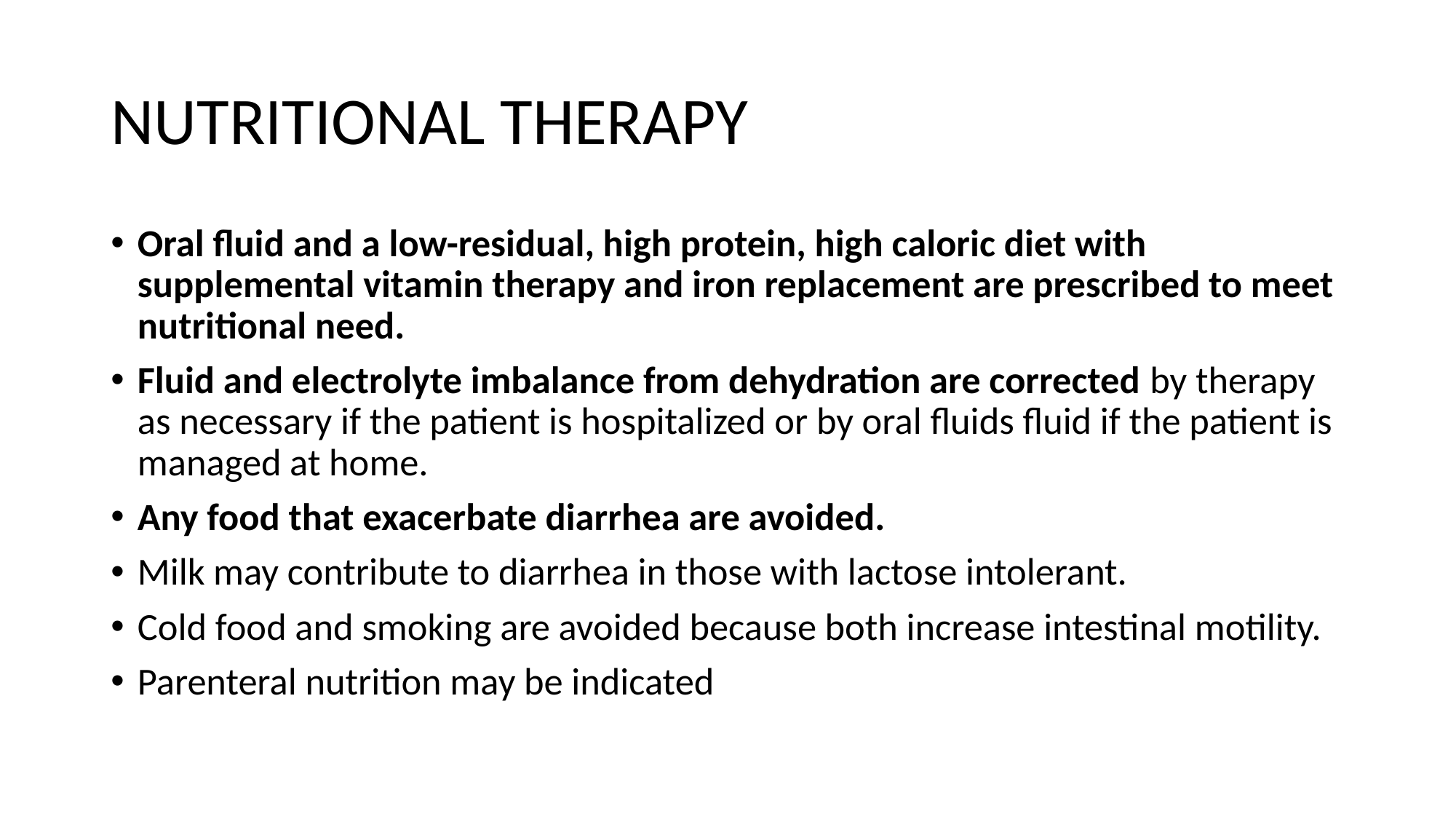

# NUTRITIONAL THERAPY
Oral fluid and a low-residual, high protein, high caloric diet with supplemental vitamin therapy and iron replacement are prescribed to meet nutritional need.
Fluid and electrolyte imbalance from dehydration are corrected by therapy as necessary if the patient is hospitalized or by oral fluids fluid if the patient is managed at home.
Any food that exacerbate diarrhea are avoided.
Milk may contribute to diarrhea in those with lactose intolerant.
Cold food and smoking are avoided because both increase intestinal motility.
Parenteral nutrition may be indicated